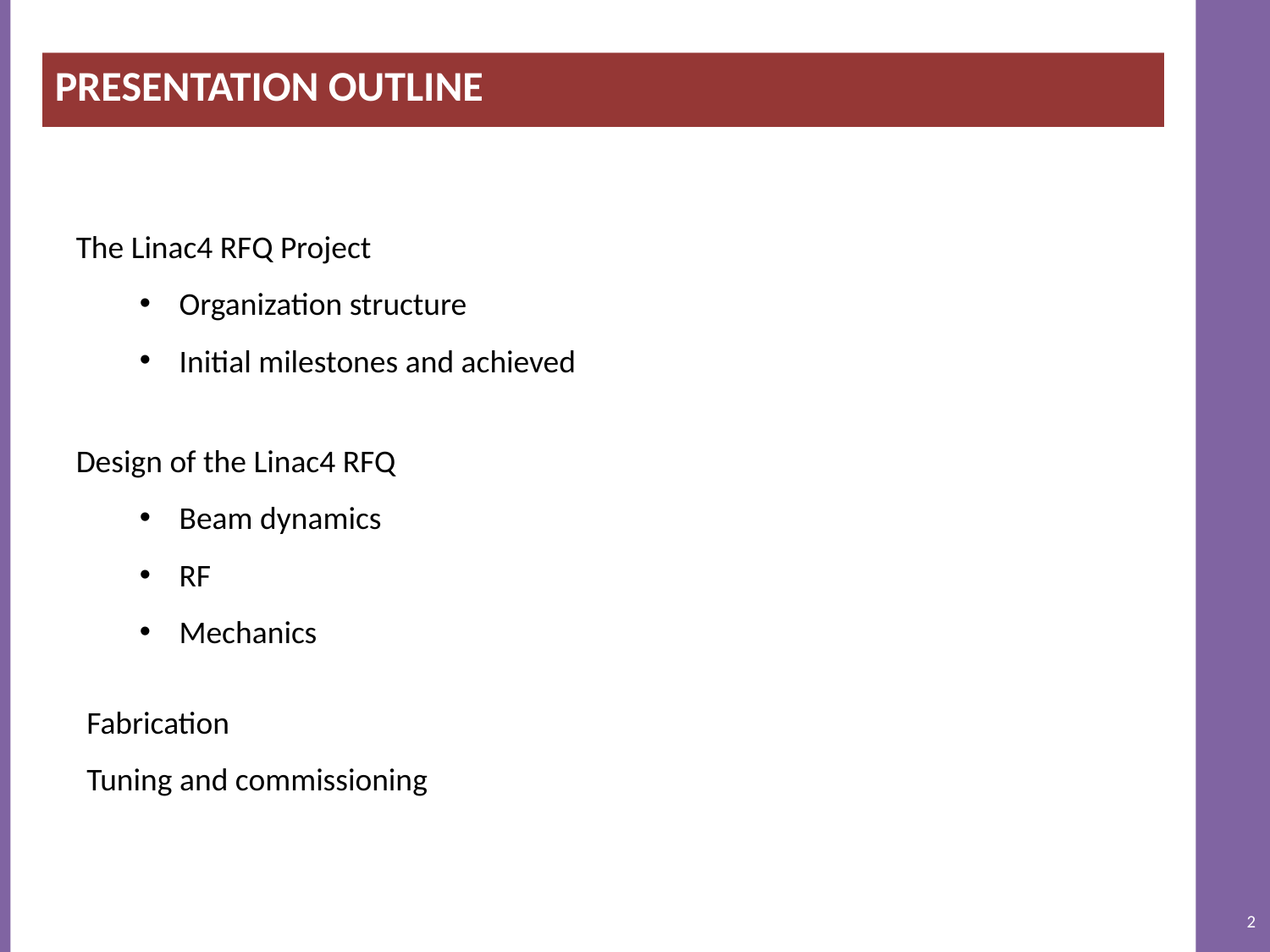

PRESENTATION OUTLINE
The Linac4 RFQ Project
Organization structure
Initial milestones and achieved
Design of the Linac4 RFQ
Beam dynamics
RF
Mechanics
Fabrication
Tuning and commissioning
2